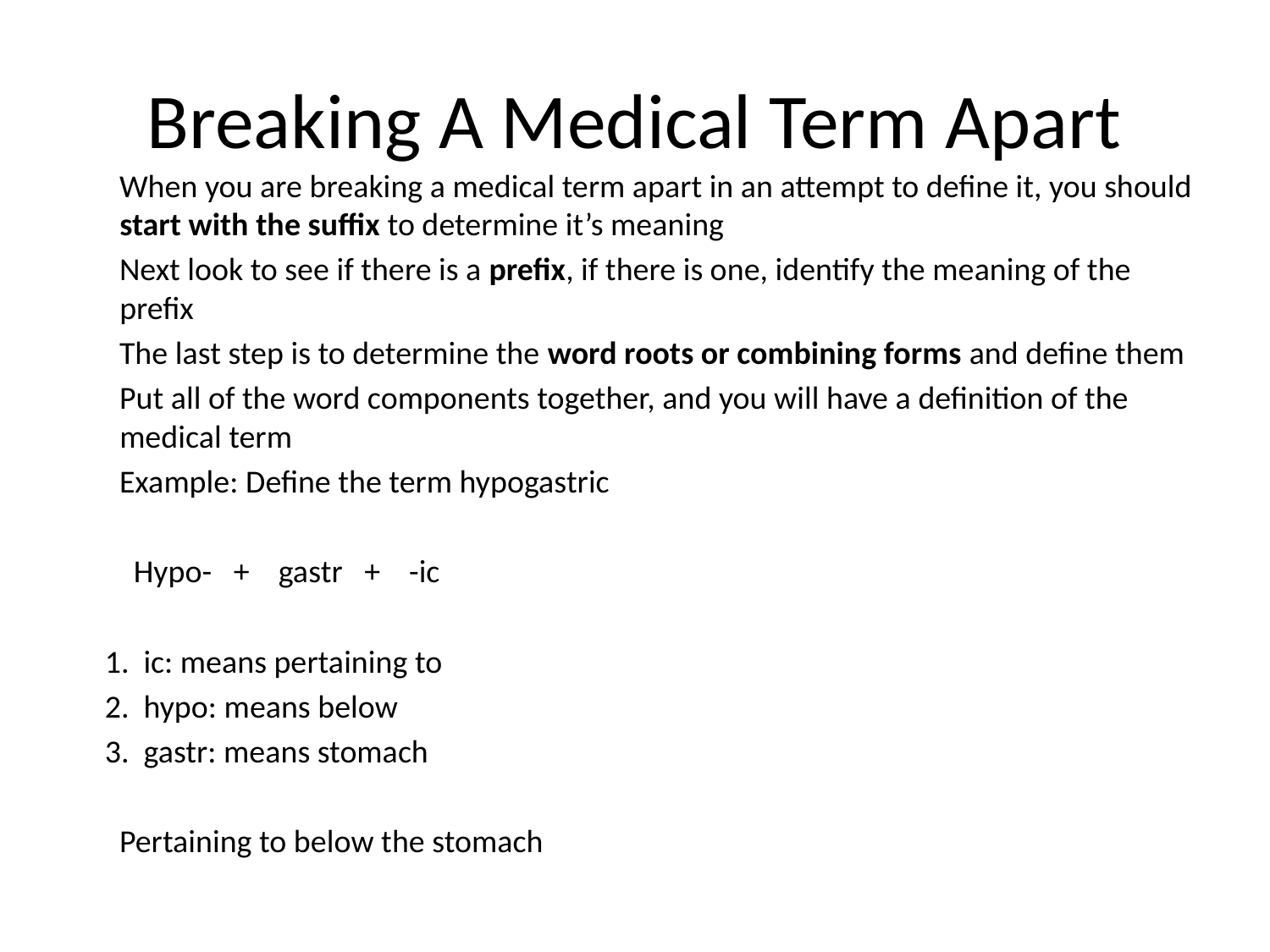

# Breaking A Medical Term Apart
      When you are breaking a medical term apart in an attempt to define it, you should start with the suffix to determine it’s meaning
      Next look to see if there is a prefix, if there is one, identify the meaning of the prefix
      The last step is to determine the word roots or combining forms and define them
      Put all of the word components together, and you will have a definition of the medical term
      Example: Define the term hypogastric

        Hypo-   +    gastr   +    -ic

    1.  ic: means pertaining to
    2.  hypo: means below
    3.  gastr: means stomach

      Pertaining to below the stomach